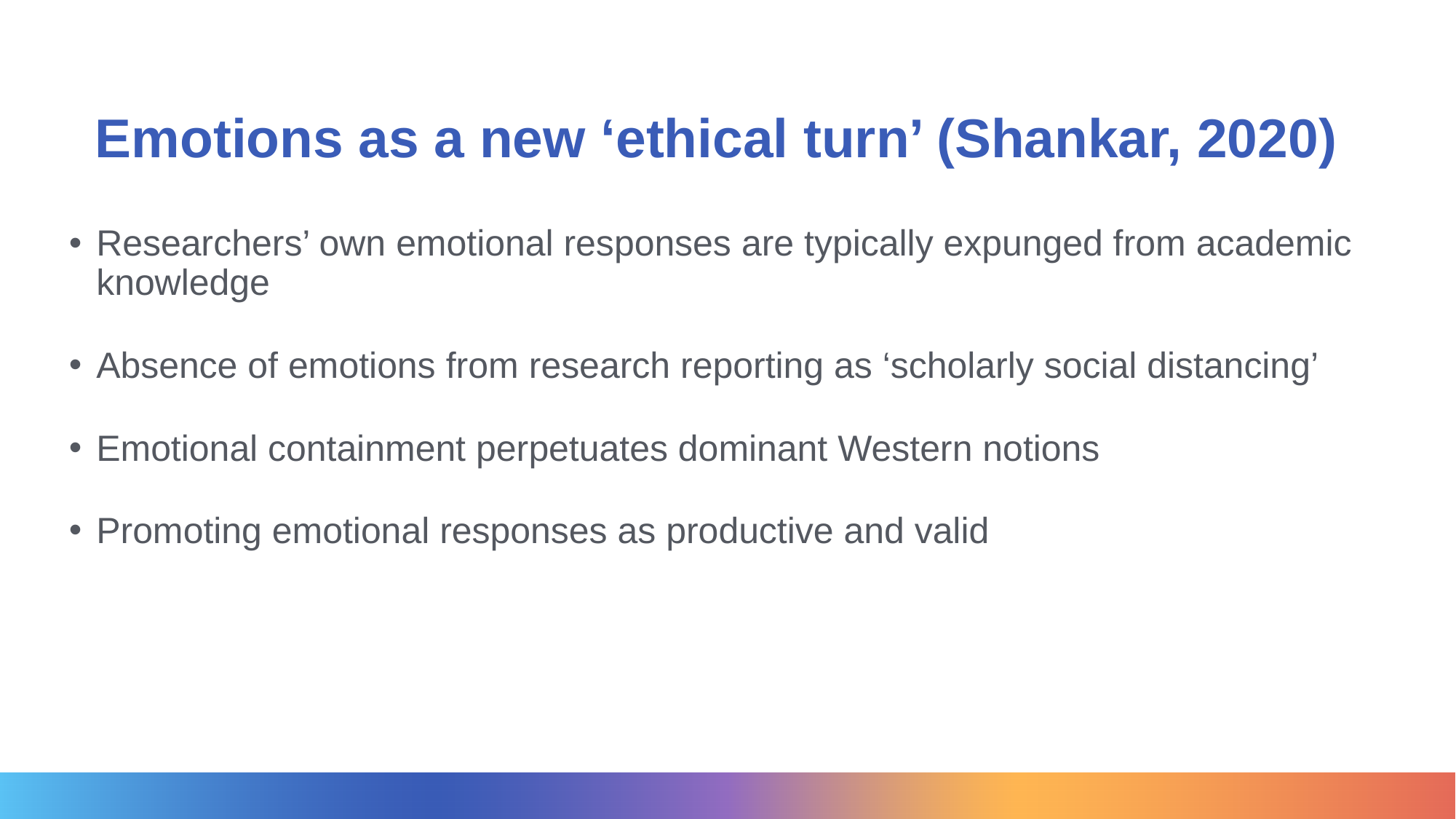

# Emotions as a new ‘ethical turn’ (Shankar, 2020)
Researchers’ own emotional responses are typically expunged from academic knowledge

Absence of emotions from research reporting as ‘scholarly social distancing’

Emotional containment perpetuates dominant Western notions

Promoting emotional responses as productive and valid